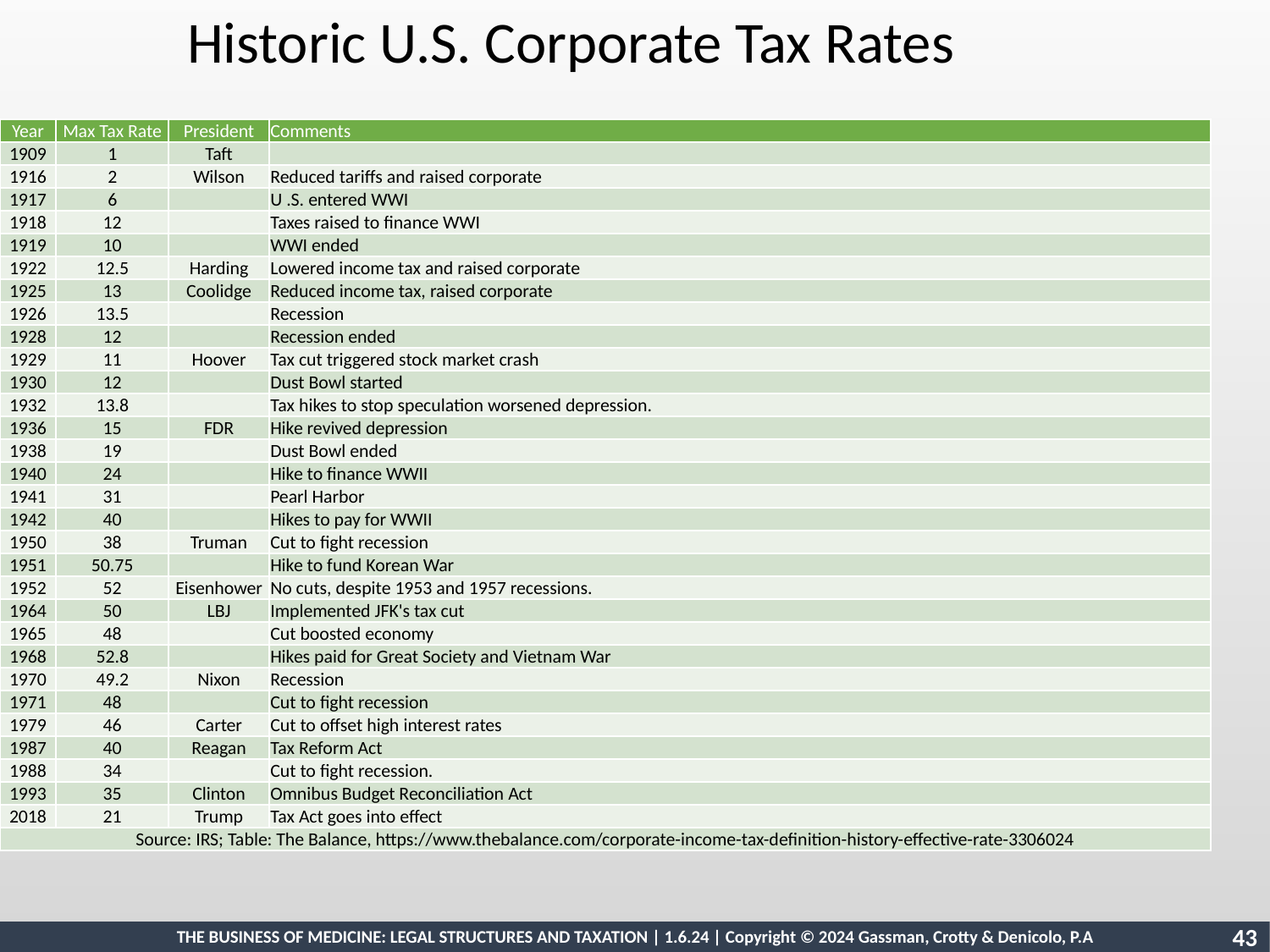

Historic U.S. Corporate Tax Rates
| Year | Max Tax Rate | President | Comments |
| --- | --- | --- | --- |
| 1909 | 1 | Taft |  |
| 1916 | 2 | Wilson | Reduced tariffs and raised corporate |
| 1917 | 6 |  | U .S. entered WWI |
| 1918 | 12 |  | Taxes raised to finance WWI |
| 1919 | 10 |  | WWI ended |
| 1922 | 12.5 | Harding | Lowered income tax and raised corporate |
| 1925 | 13 | Coolidge | Reduced income tax, raised corporate |
| 1926 | 13.5 |  | Recession |
| 1928 | 12 |  | Recession ended |
| 1929 | 11 | Hoover | Tax cut triggered stock market crash |
| 1930 | 12 |  | Dust Bowl started |
| 1932 | 13.8 |  | Tax hikes to stop speculation worsened depression. |
| 1936 | 15 | FDR | Hike revived depression |
| 1938 | 19 |  | Dust Bowl ended |
| 1940 | 24 |  | Hike to finance WWII |
| 1941 | 31 |  | Pearl Harbor |
| 1942 | 40 |  | Hikes to pay for WWII |
| 1950 | 38 | Truman | Cut to fight recession |
| 1951 | 50.75 |  | Hike to fund Korean War |
| 1952 | 52 | Eisenhower | No cuts, despite 1953 and 1957 recessions. |
| 1964 | 50 | LBJ | Implemented JFK's tax cut |
| 1965 | 48 |  | Cut boosted economy |
| 1968 | 52.8 |  | Hikes paid for Great Society and Vietnam War |
| 1970 | 49.2 | Nixon | Recession |
| 1971 | 48 |  | Cut to fight recession |
| 1979 | 46 | Carter | Cut to offset high interest rates |
| 1987 | 40 | Reagan | Tax Reform Act |
| 1988 | 34 |  | Cut to fight recession. |
| 1993 | 35 | Clinton | Omnibus Budget Reconciliation Act |
| 2018 | 21 | Trump | Tax Act goes into effect |
| Source: IRS; Table: The Balance, https://www.thebalance.com/corporate-income-tax-definition-history-effective-rate-3306024 |  |  |  |